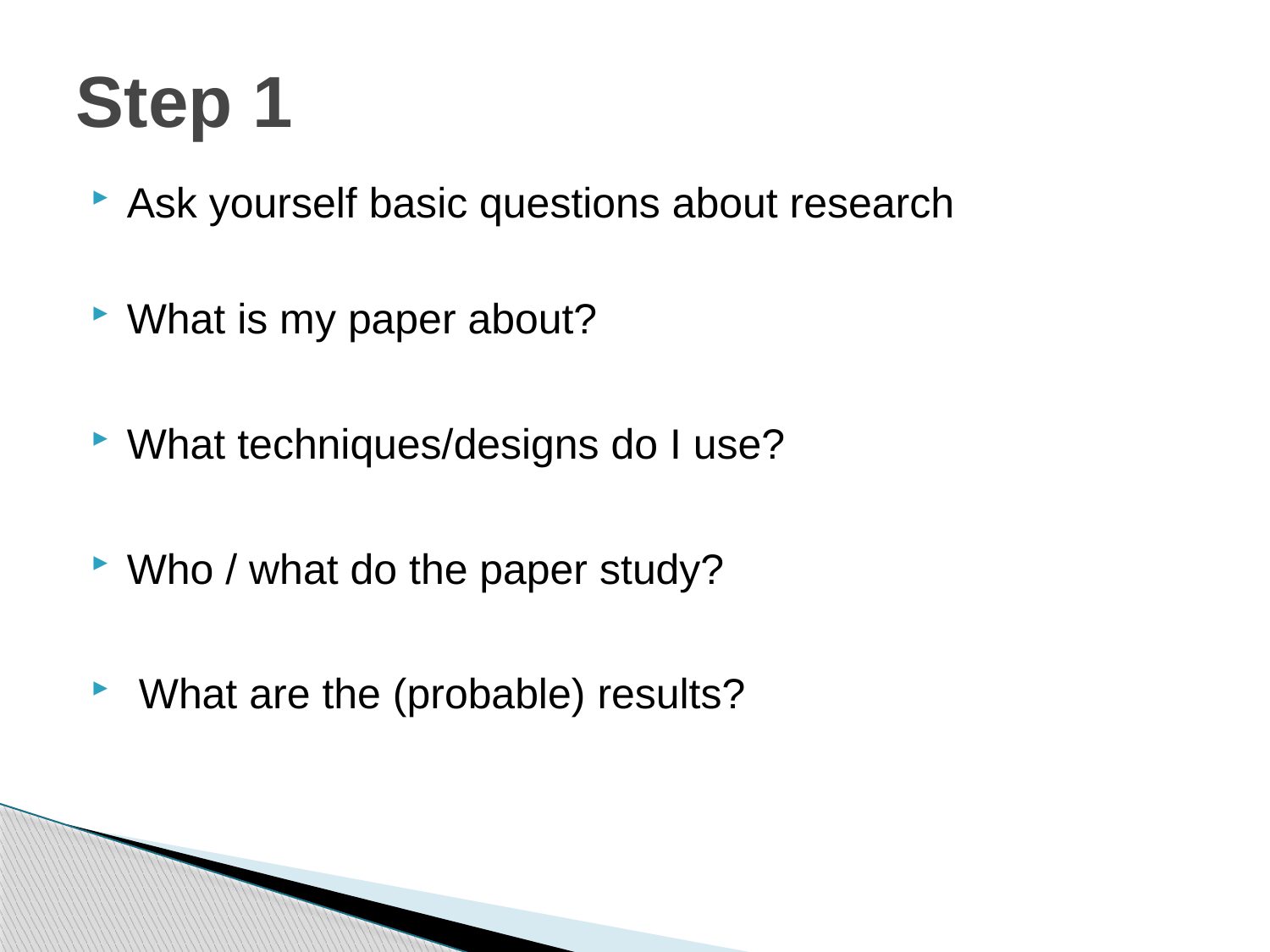

# Step 1
Ask yourself basic questions about research

What is my paper about?

What techniques/designs do I use?

Who / what do the paper study?

 What are the (probable) results?